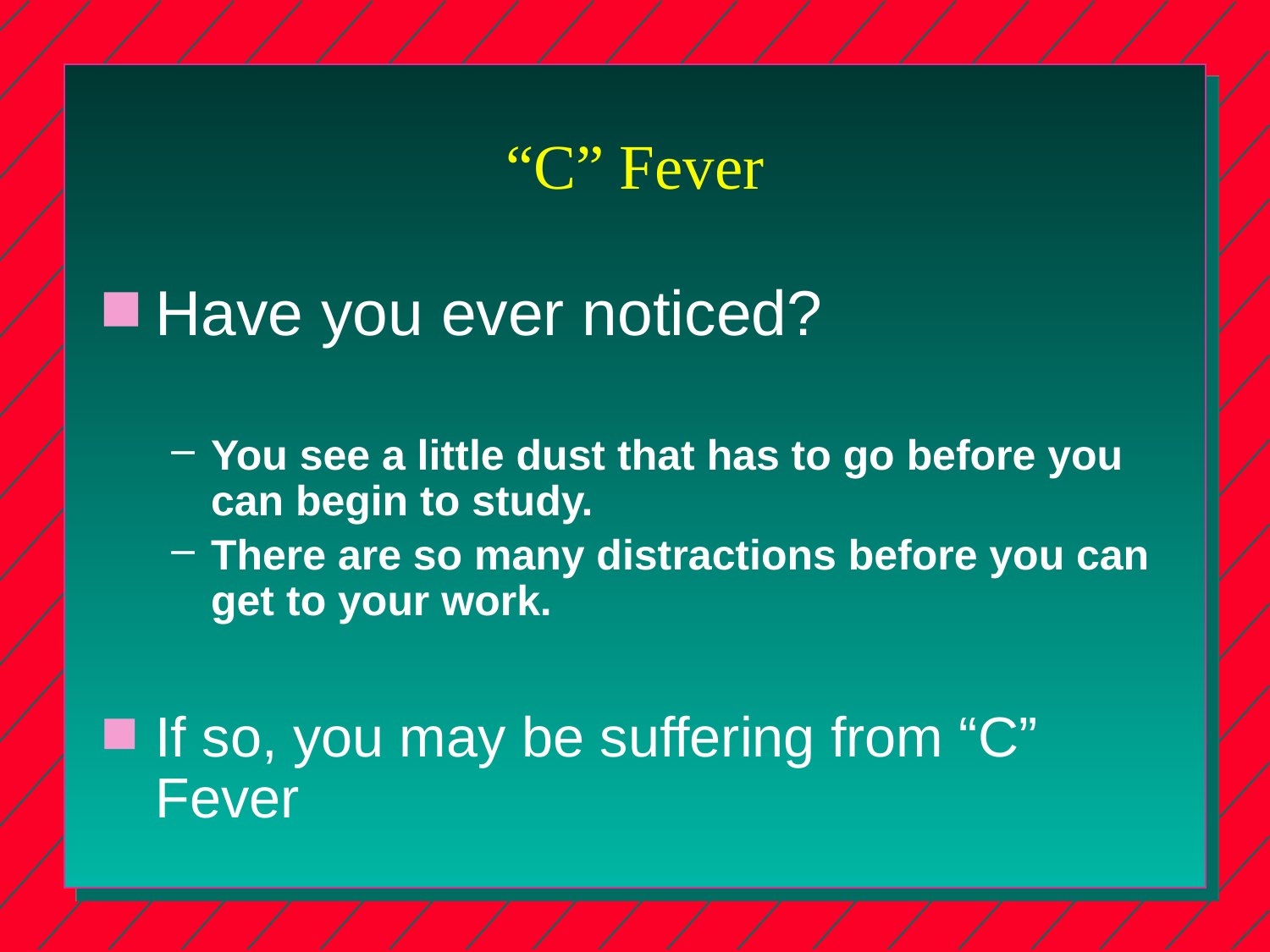

# “C” Fever
Have you ever noticed?

You see a little dust that has to go before you can begin to study.
There are so many distractions before you can get to your work.

If so, you may be suffering from “C” Fever